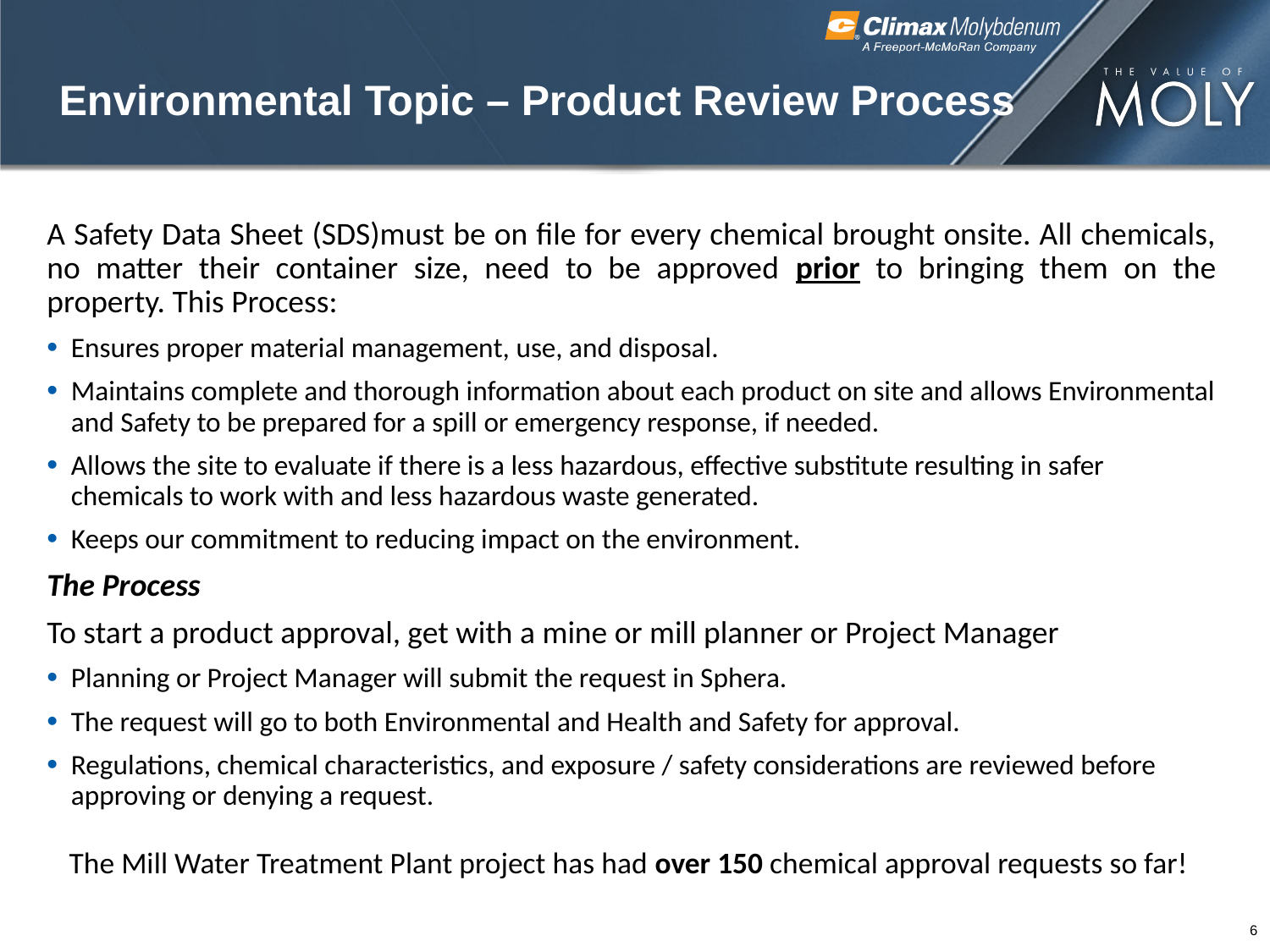

# Environmental Topic – Product Review Process
A Safety Data Sheet (SDS)must be on file for every chemical brought onsite. All chemicals, no matter their container size, need to be approved prior to bringing them on the property. This Process:
Ensures proper material management, use, and disposal.
Maintains complete and thorough information about each product on site and allows Environmental and Safety to be prepared for a spill or emergency response, if needed.
Allows the site to evaluate if there is a less hazardous, effective substitute resulting in safer chemicals to work with and less hazardous waste generated.
Keeps our commitment to reducing impact on the environment.
The Process
To start a product approval, get with a mine or mill planner or Project Manager
Planning or Project Manager will submit the request in Sphera.
The request will go to both Environmental and Health and Safety for approval.
Regulations, chemical characteristics, and exposure / safety considerations are reviewed before approving or denying a request.

The Mill Water Treatment Plant project has had over 150 chemical approval requests so far!